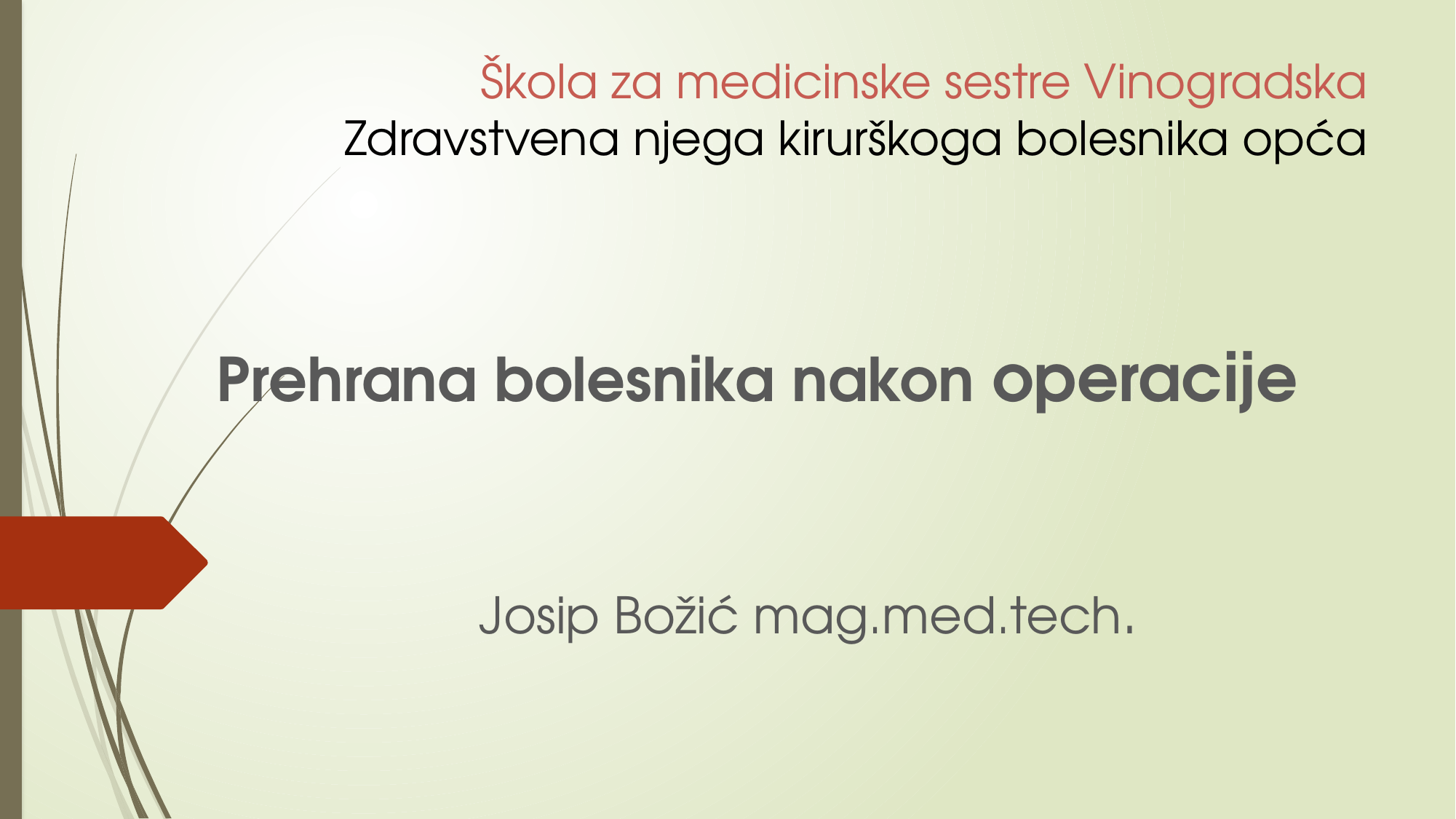

# Škola za medicinske sestre Vinogradska Zdravstvena njega kirurškoga bolesnika opća
Prehrana bolesnika nakon operacije

                   Josip Božić mag.med.tech.